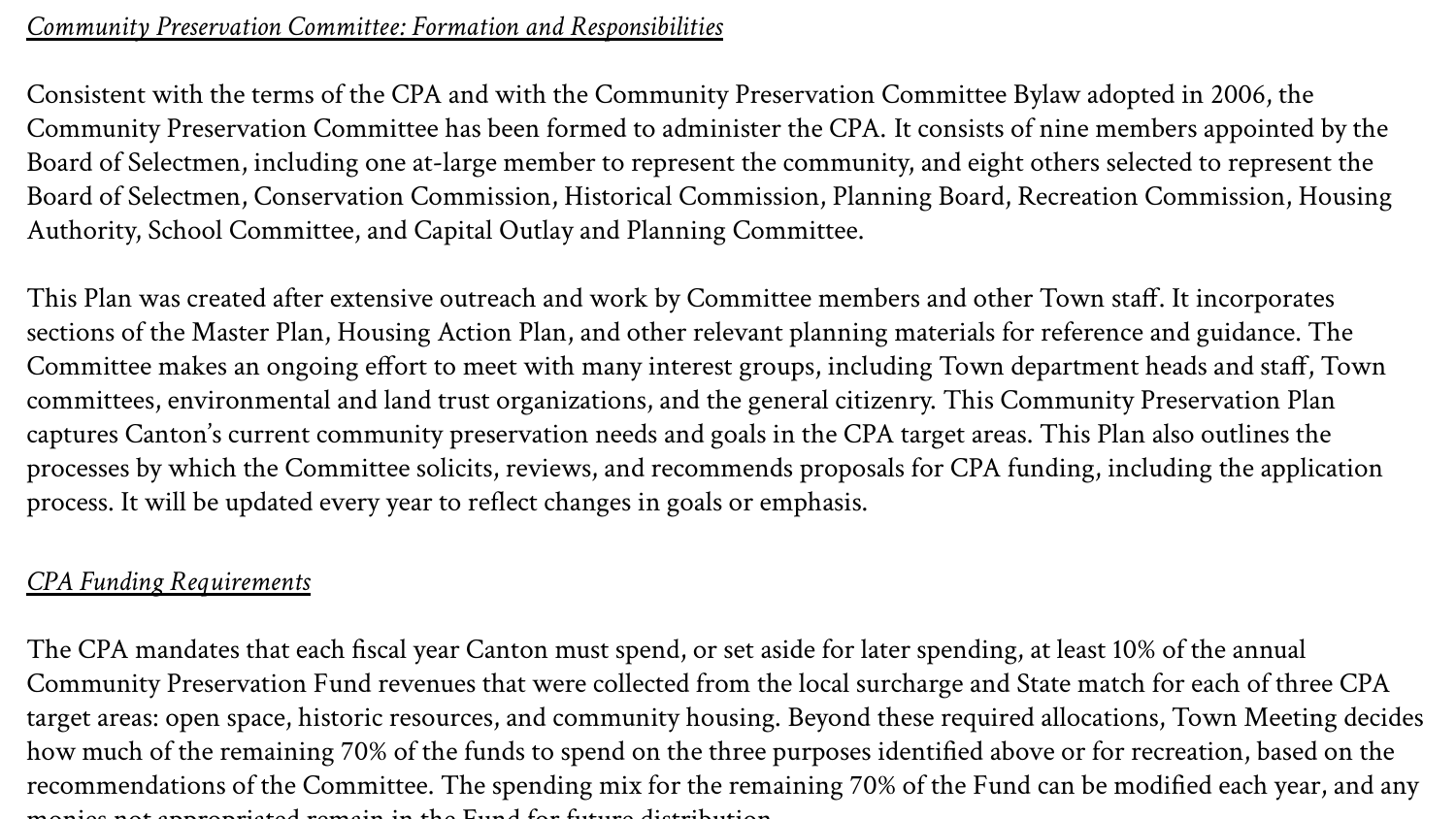

Community Preservation Committee: Formation and Responsibilities

Consistent with the terms of the CPA and with the Community Preservation Committee Bylaw adopted in 2006, the Community Preservation Committee has been formed to administer the CPA. It consists of nine members appointed by the Board of Selectmen, including one at-large member to represent the community, and eight others selected to represent the Board of Selectmen, Conservation Commission, Historical Commission, Planning Board, Recreation Commission, Housing Authority, School Committee, and Capital Outlay and Planning Committee.

This Plan was created after extensive outreach and work by Committee members and other Town staff. It incorporates sections of the Master Plan, Housing Action Plan, and other relevant planning materials for reference and guidance. The Committee makes an ongoing effort to meet with many interest groups, including Town department heads and staff, Town committees, environmental and land trust organizations, and the general citizenry. This Community Preservation Plan captures Canton’s current community preservation needs and goals in the CPA target areas. This Plan also outlines the processes by which the Committee solicits, reviews, and recommends proposals for CPA funding, including the application process. It will be updated every year to reflect changes in goals or emphasis.

CPA Funding Requirements

The CPA mandates that each fiscal year Canton must spend, or set aside for later spending, at least 10% of the annual Community Preservation Fund revenues that were collected from the local surcharge and State match for each of three CPA target areas: open space, historic resources, and community housing. Beyond these required allocations, Town Meeting decides how much of the remaining 70% of the funds to spend on the three purposes identified above or for recreation, based on the recommendations of the Committee. The spending mix for the remaining 70% of the Fund can be modified each year, and any monies not appropriated remain in the Fund for future distribution.

A recommendation by the Committee and an appropriation by Town Meeting are both required to spend any Fund monies for particular community preservation purposes. Appropriations from the Fund, except in the cases of bonding and eminent domain proceedings under CPA (the latter of which is very rare), are made by a simple majority vote. Borrowing monies and eminent domain proceedings for CPA purposes require a two-thirds majority vote.

Town Meeting may approve, reduce, or reject any amount of spending appropriation recommended by the Committee. At the Committee’s recommendation, Town Meeting may also decide to set aside all or part of the annual Fund revenues for later spending by allocating revenues to a reserve, for one or more community preservation purpose categories. Town Meeting may not, however, increase any recommended appropriation or reservation. In addition, Town Meeting may not appropriate or reserve any fund monies on its own initiative, without a prior favorable recommendation by the Committee.